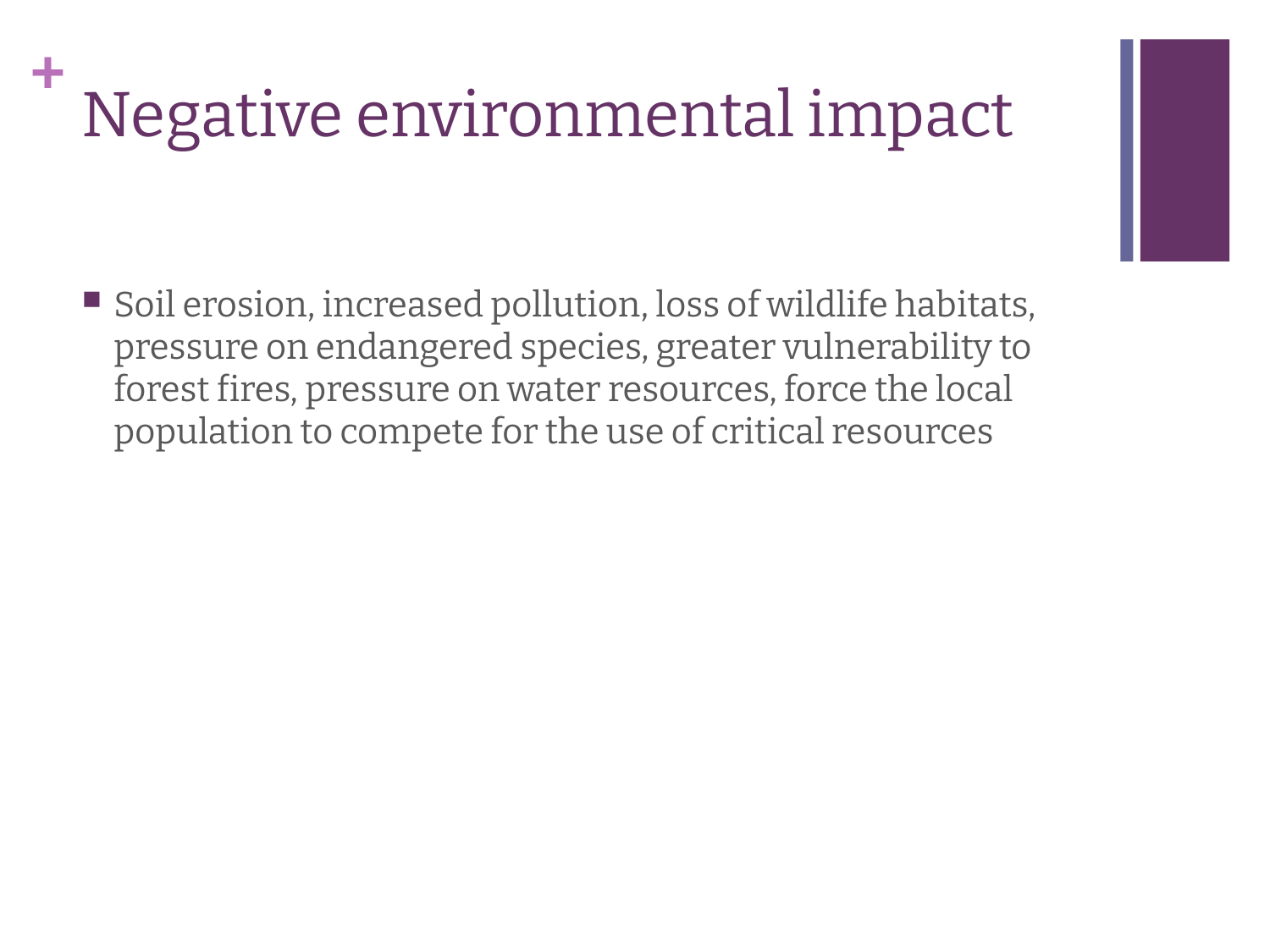

# Negative environmental impact
Soil erosion, increased pollution, loss of wildlife habitats, pressure on endangered species, greater vulnerability to forest fires, pressure on water resources, force the local population to compete for the use of critical resources